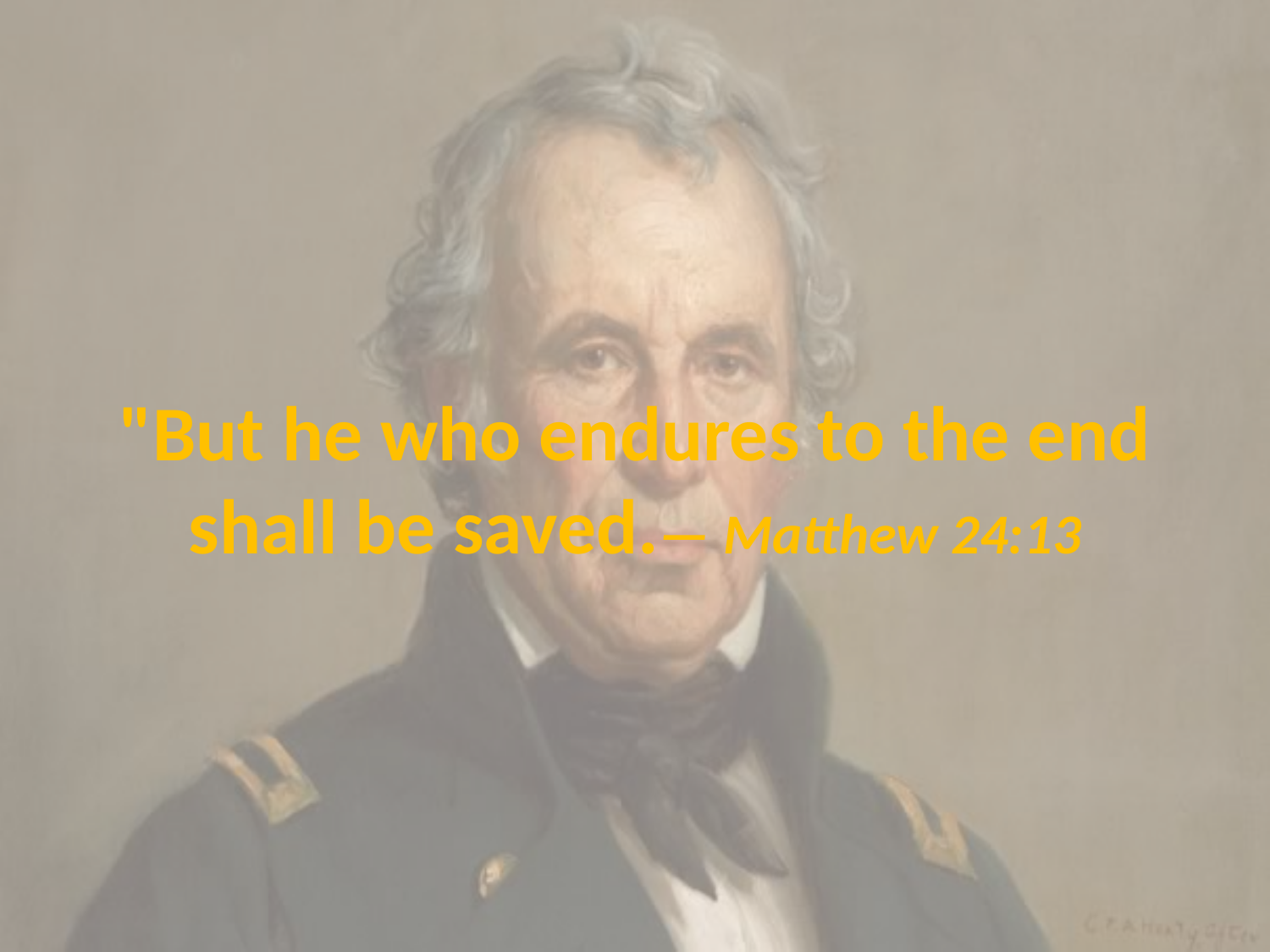

# "But he who endures to the end shall be saved.— Matthew 24:13